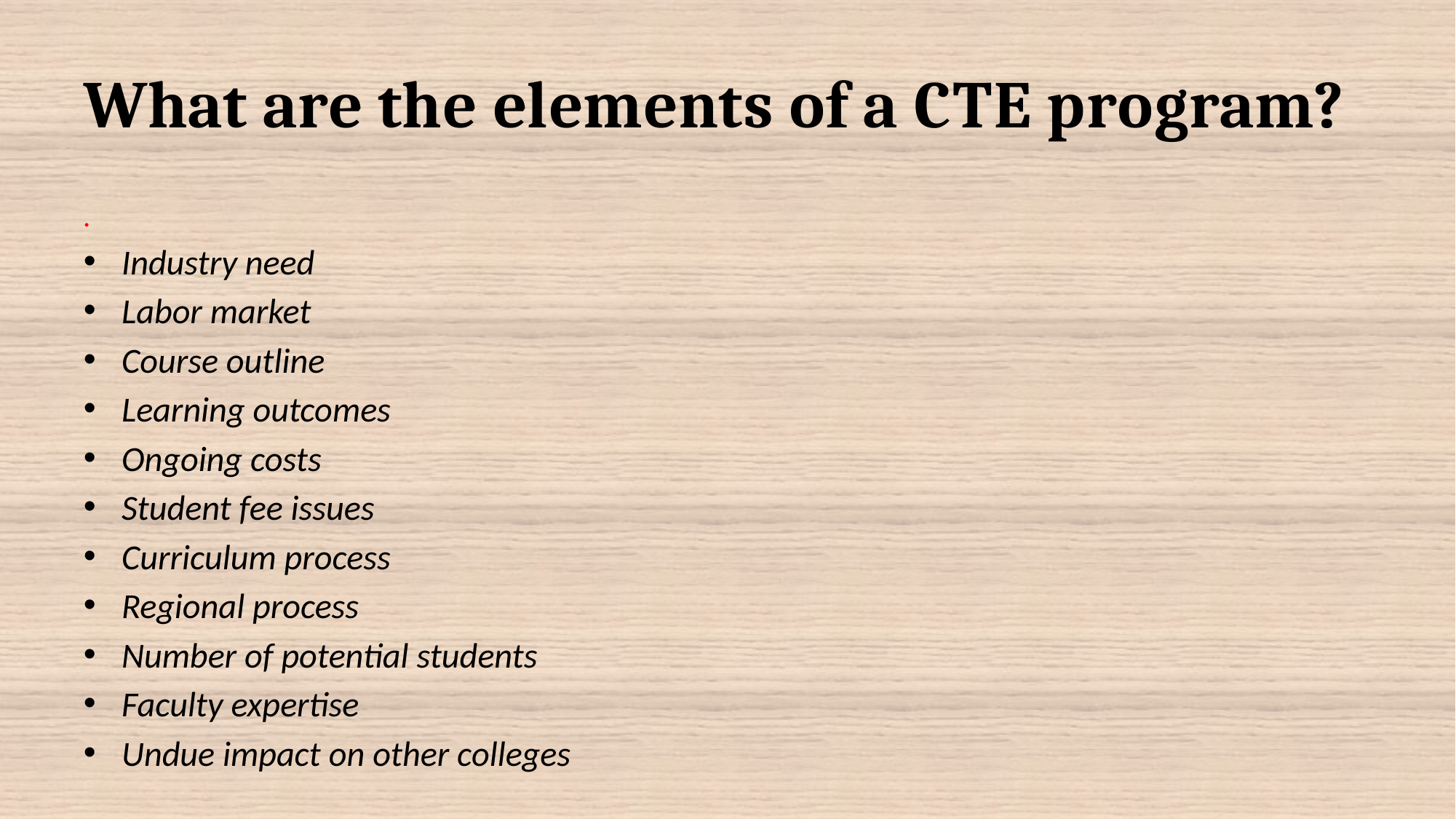

# What are the elements of a CTE program?
.
Industry need
Labor market
Course outline
Learning outcomes
Ongoing costs
Student fee issues
Curriculum process
Regional process
Number of potential students
Faculty expertise
Undue impact on other colleges